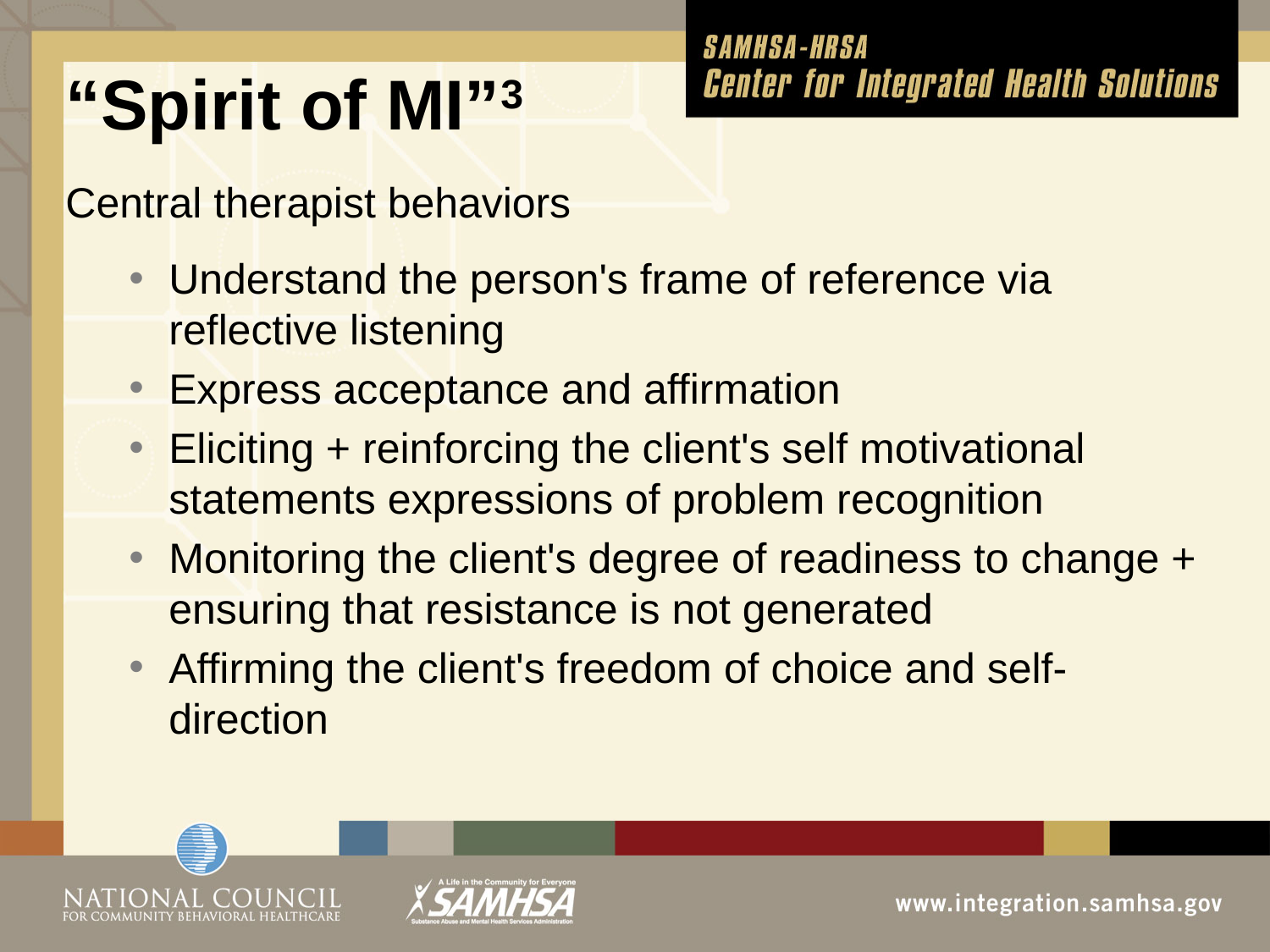

# “Spirit of MI”3
Central therapist behaviors

Understand the person's frame of reference via reflective listening
Express acceptance and affirmation
Eliciting + reinforcing the client's self motivational statements expressions of problem recognition
Monitoring the client's degree of readiness to change + ensuring that resistance is not generated
Affirming the client's freedom of choice and self-direction